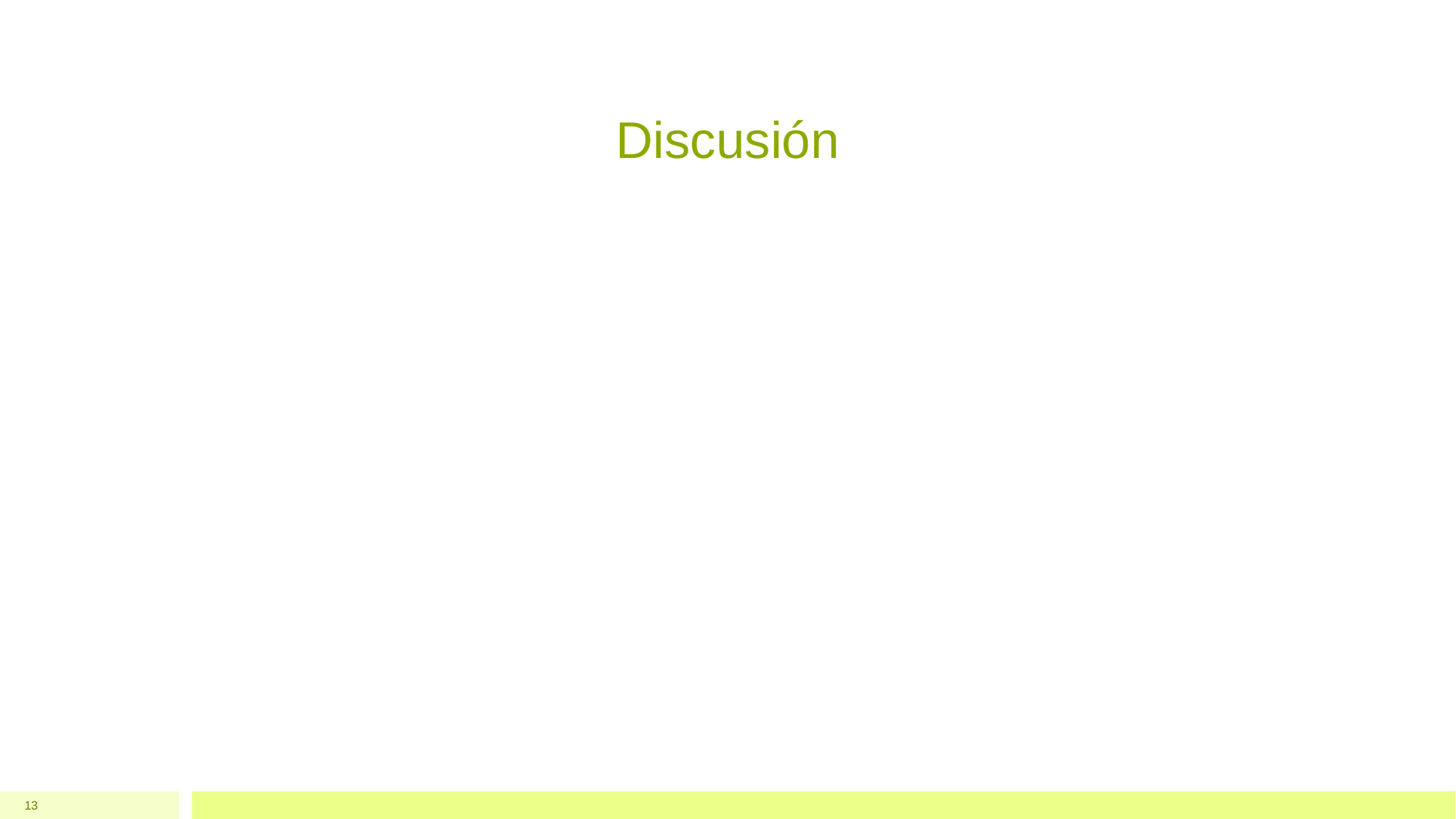

# Discusión
Que son las relaciones entre el adolescente que han expuesto y esa investigación?
13